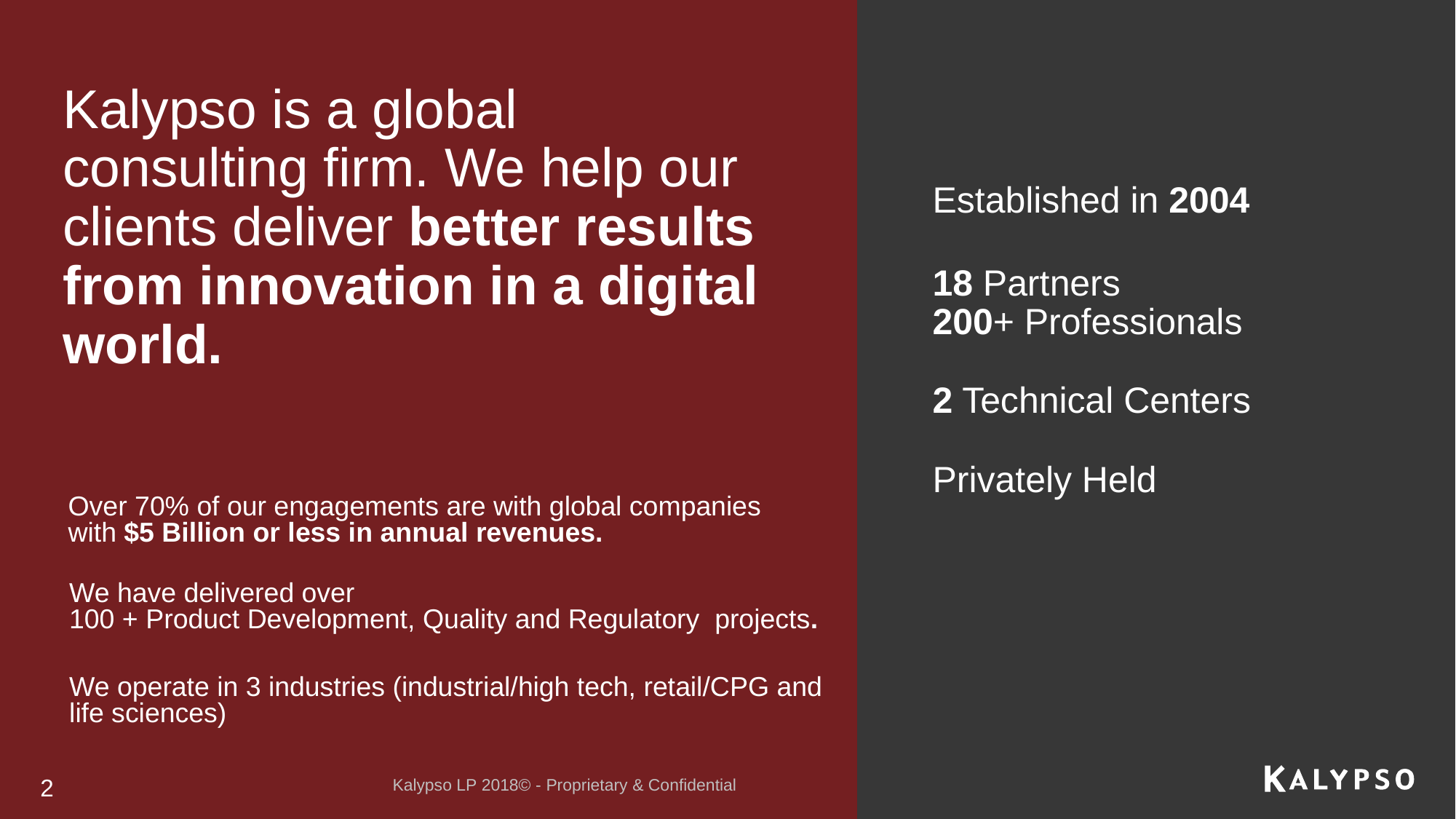

Kalypso is a global consulting firm. We help our clients deliver better results from innovation in a digital world.
Established in 2004
18 Partners
200+ Professionals

2 Technical Centers

Privately Held
Over 70% of our engagements are with global companies with $5 Billion or less in annual revenues.
We have delivered over
100 + Product Development, Quality and Regulatory  projects.
We operate in 3 industries (industrial/high tech, retail/CPG and life sciences)
2
Kalypso LP 2018© - Proprietary & Confidential